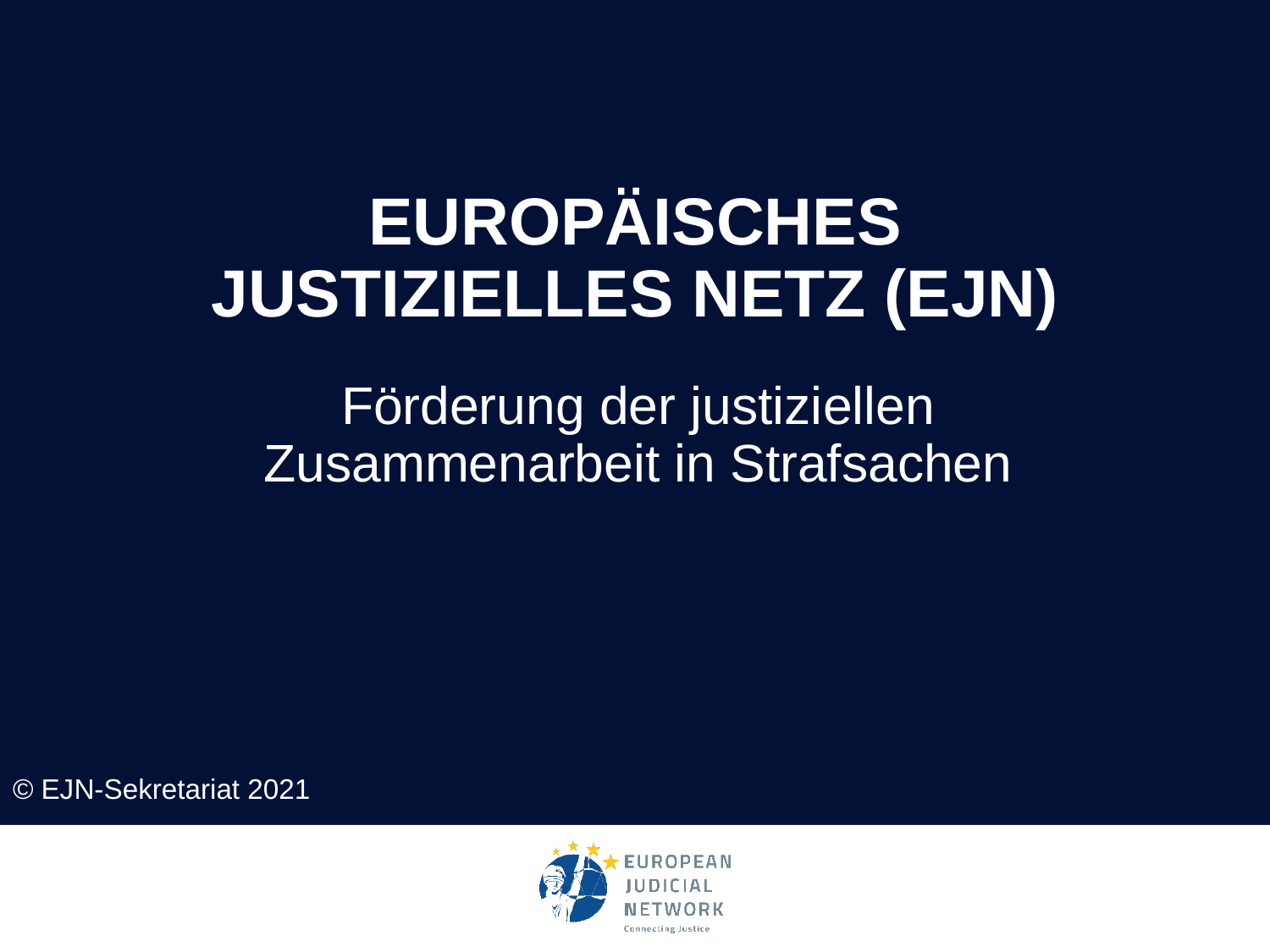

# EUROPÄISCHES JUSTIZIELLES NETZ (EJN)
Förderung der justiziellen
Zusammenarbeit in Strafsachen
© EJN-Sekretariat 2021